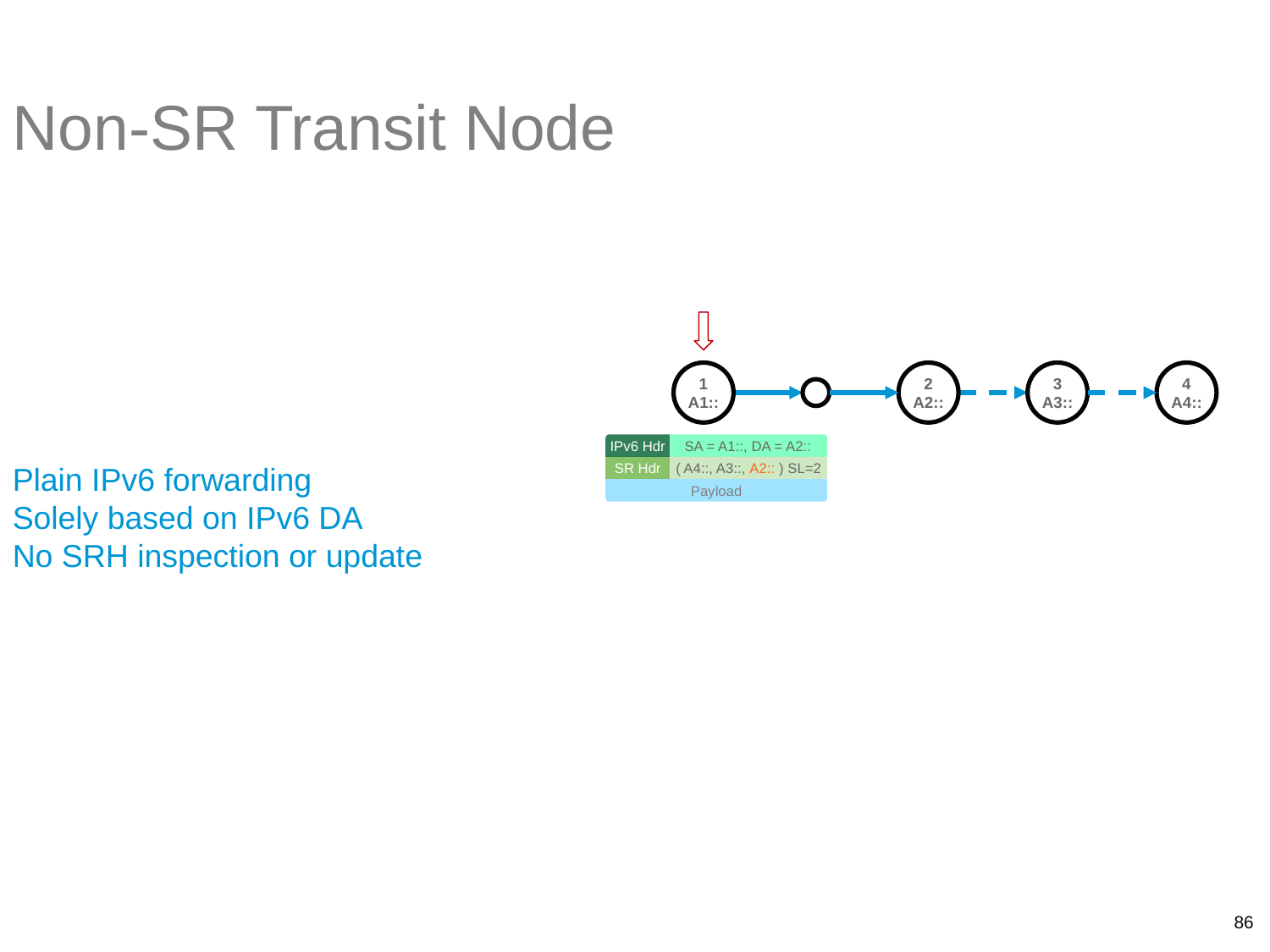

Non-SR Transit Node
Plain IPv6 forwarding
Solely based on IPv6 DA
No SRH inspection or update

1
A1::
2
A2::
3
A3::
4
A4::

IPv6 Hdr
SA = A1::, DA = A2::
( A4::, A3::, A2:: ) SL=2
SR Hdr
Payload